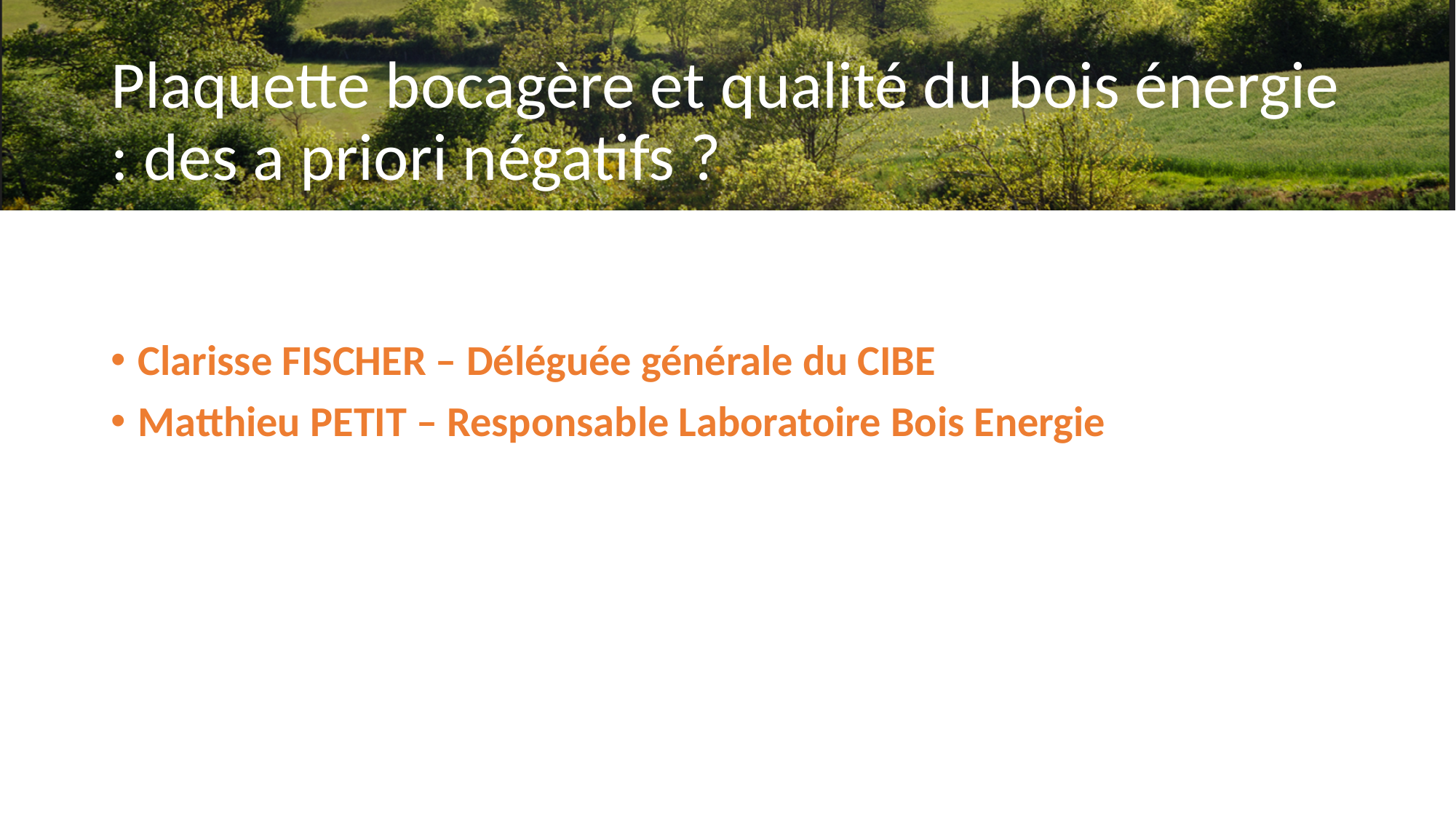

# Plaquette bocagère et qualité du bois énergie : des a priori négatifs ?
Clarisse FISCHER – Déléguée générale du CIBE
Matthieu PETIT – Responsable Laboratoire Bois Energie